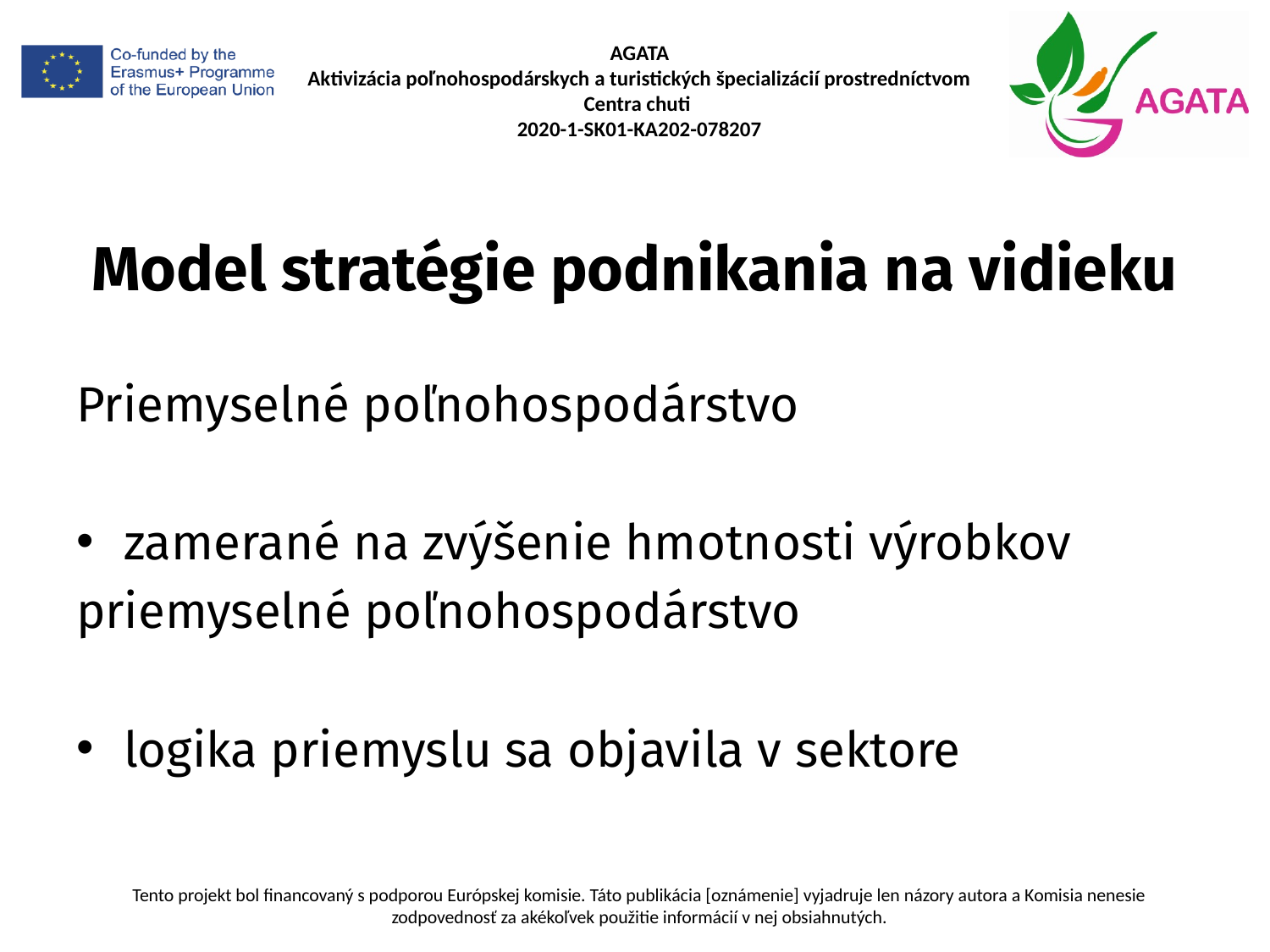

# Model stratégie podnikania na vidieku
Priemyselné poľnohospodárstvo

zamerané na zvýšenie hmotnosti výrobkov
priemyselné poľnohospodárstvo

logika priemyslu sa objavila v sektore